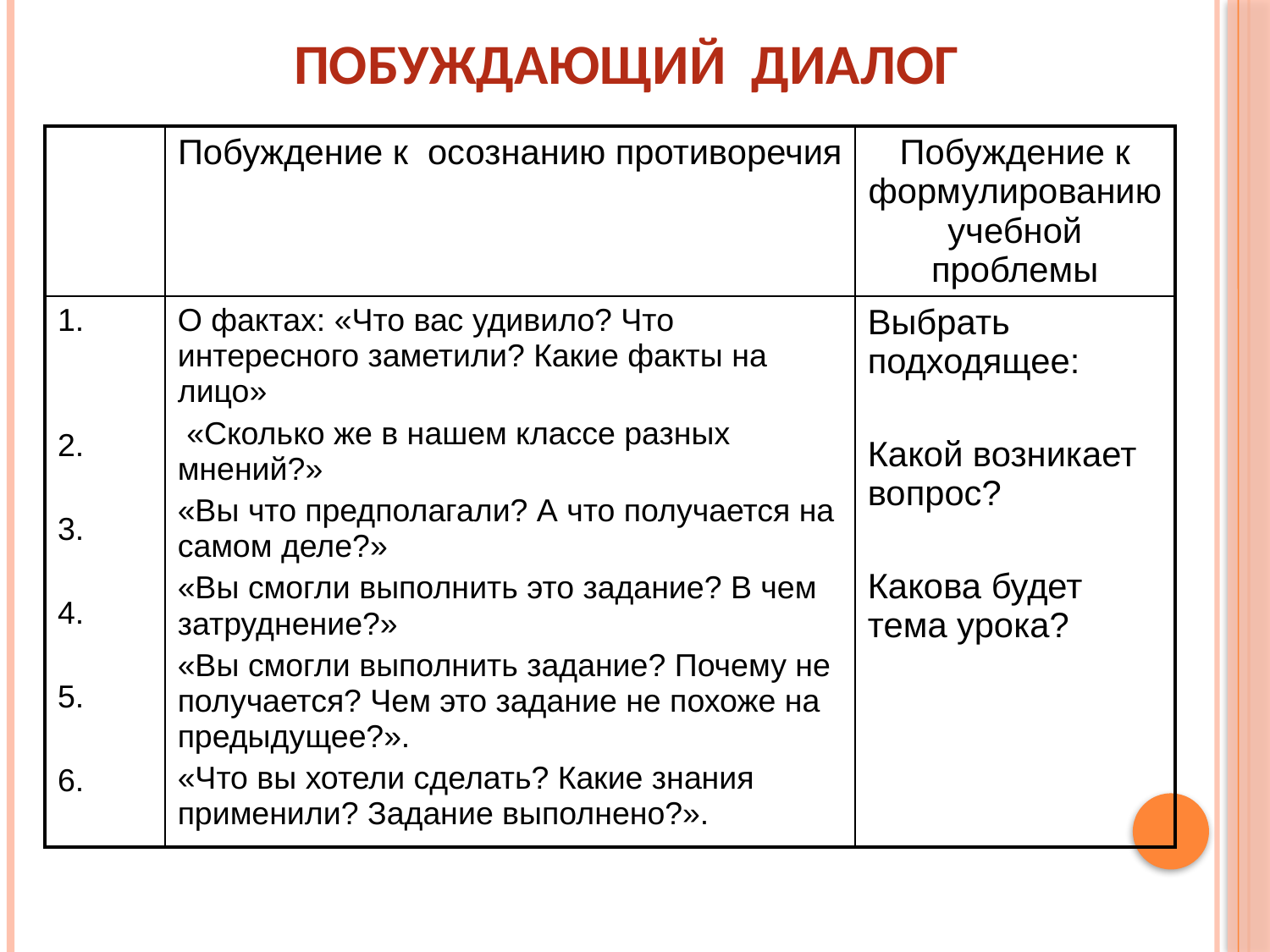

# Побуждающий  диалог
|  | Побуждение к осознанию противоречия | Побуждение к формулированию учебной проблемы |
| --- | --- | --- |
| 1. 2. 3. 4. 5. 6. | О фактах: «Что вас удивило? Что интересного заметили? Какие факты на лицо» «Сколько же в нашем классе разных мнений?» «Вы что предполагали? А что получается на самом деле?» «Вы смогли выполнить это задание? В чем затруднение?» «Вы смогли выполнить задание? Почему не получается? Чем это задание не похоже на предыдущее?». «Что вы хотели сделать? Какие знания применили? Задание выполнено?». | Выбрать подходящее: Какой возникает вопрос? Какова будет тема урока? |